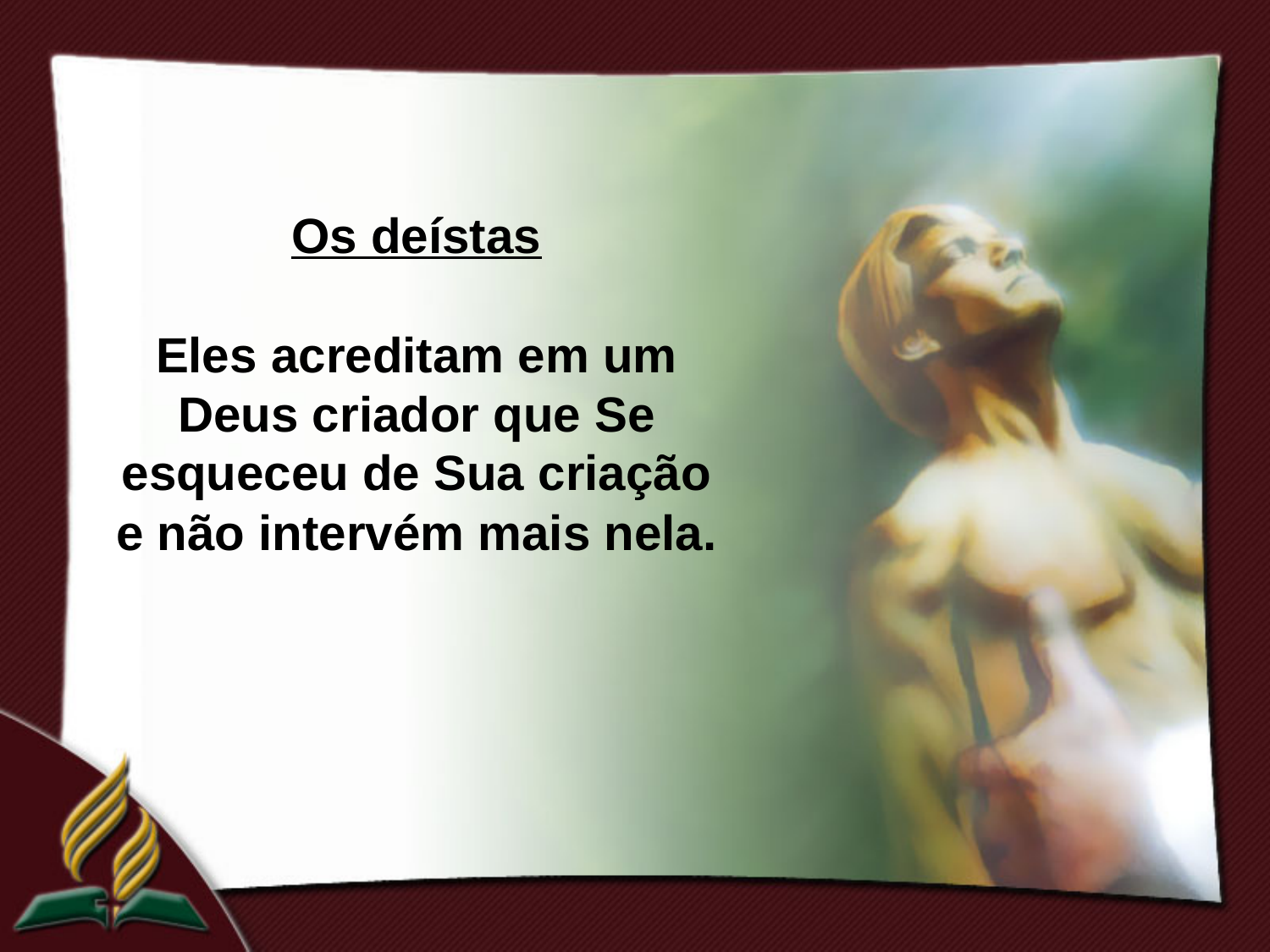

Os deístas

Eles acreditam em um Deus criador que Se esqueceu de Sua criação e não intervém mais nela.